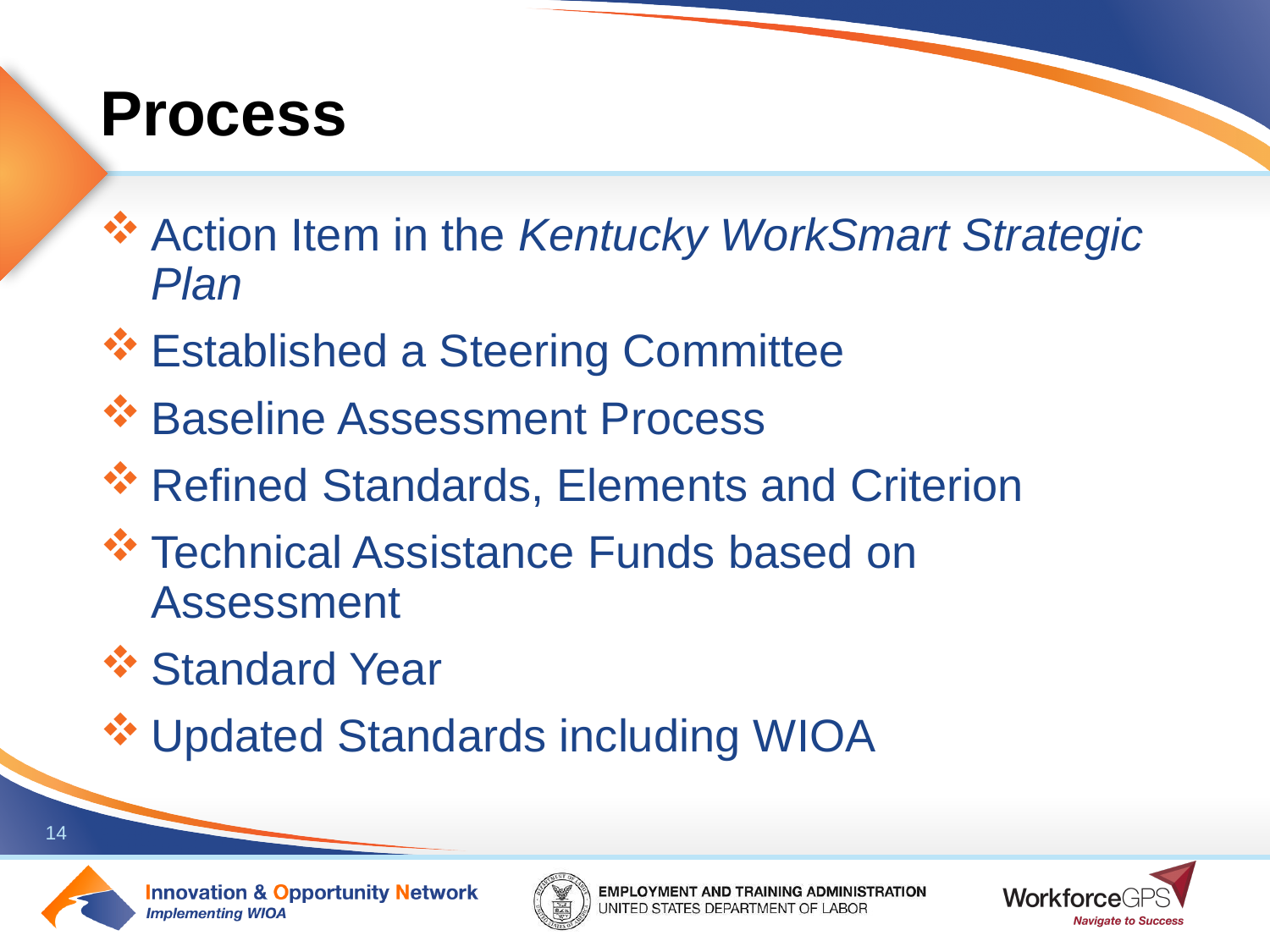

# Process
Action Item in the Kentucky WorkSmart Strategic Plan
Established a Steering Committee
Baseline Assessment Process
Refined Standards, Elements and Criterion
Technical Assistance Funds based on Assessment
Standard Year
Updated Standards including WIOA